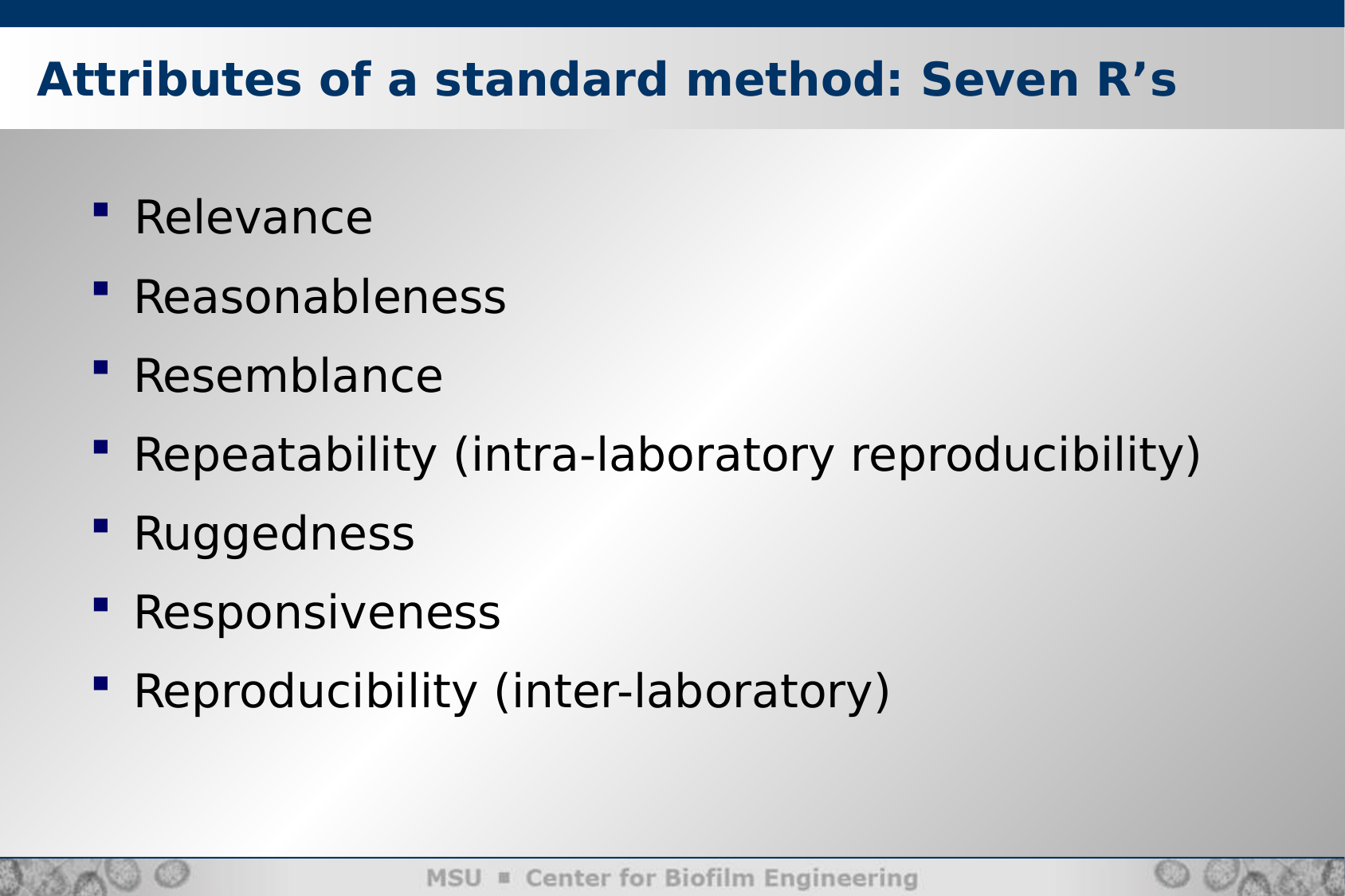

Attributes of a standard method: Seven R’s
 Relevance
 Reasonableness
 Resemblance
 Repeatability (intra-laboratory reproducibility)
 Ruggedness
 Responsiveness
 Reproducibility (inter-laboratory)